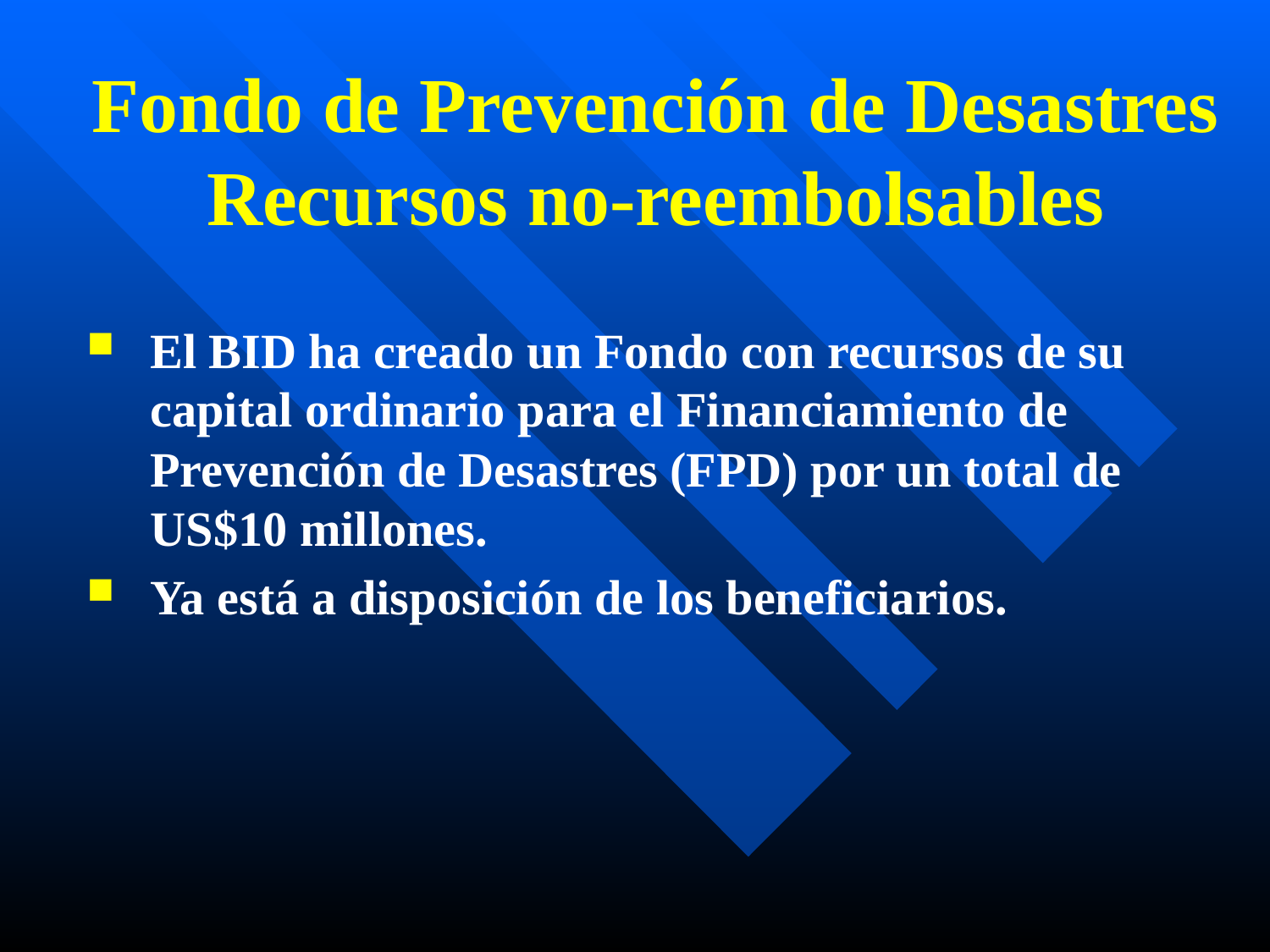

# Fondo de Prevención de Desastres Recursos no-reembolsables

El BID ha creado un Fondo con recursos de su capital ordinario para el Financiamiento de Prevención de Desastres (FPD) por un total de US$10 millones.
Ya está a disposición de los beneficiarios.